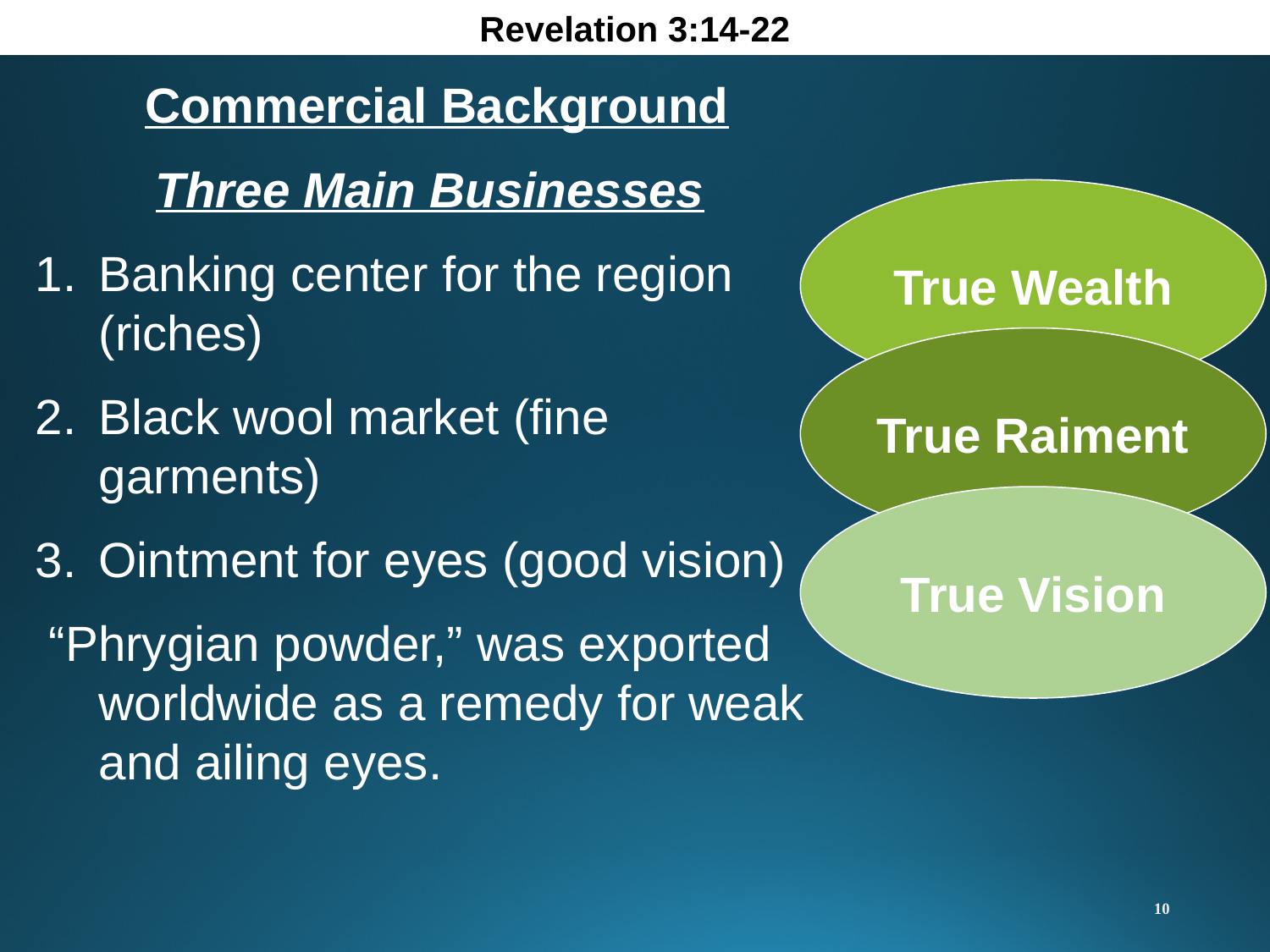

Revelation 3:14-22
 Commercial Background
Three Main Businesses
Banking center for the region (riches)
Black wool market (fine garments)
Ointment for eyes (good vision)
 “Phrygian powder,” was exported worldwide as a remedy for weak and ailing eyes.
True Wealth
True Raiment
True Vision
10